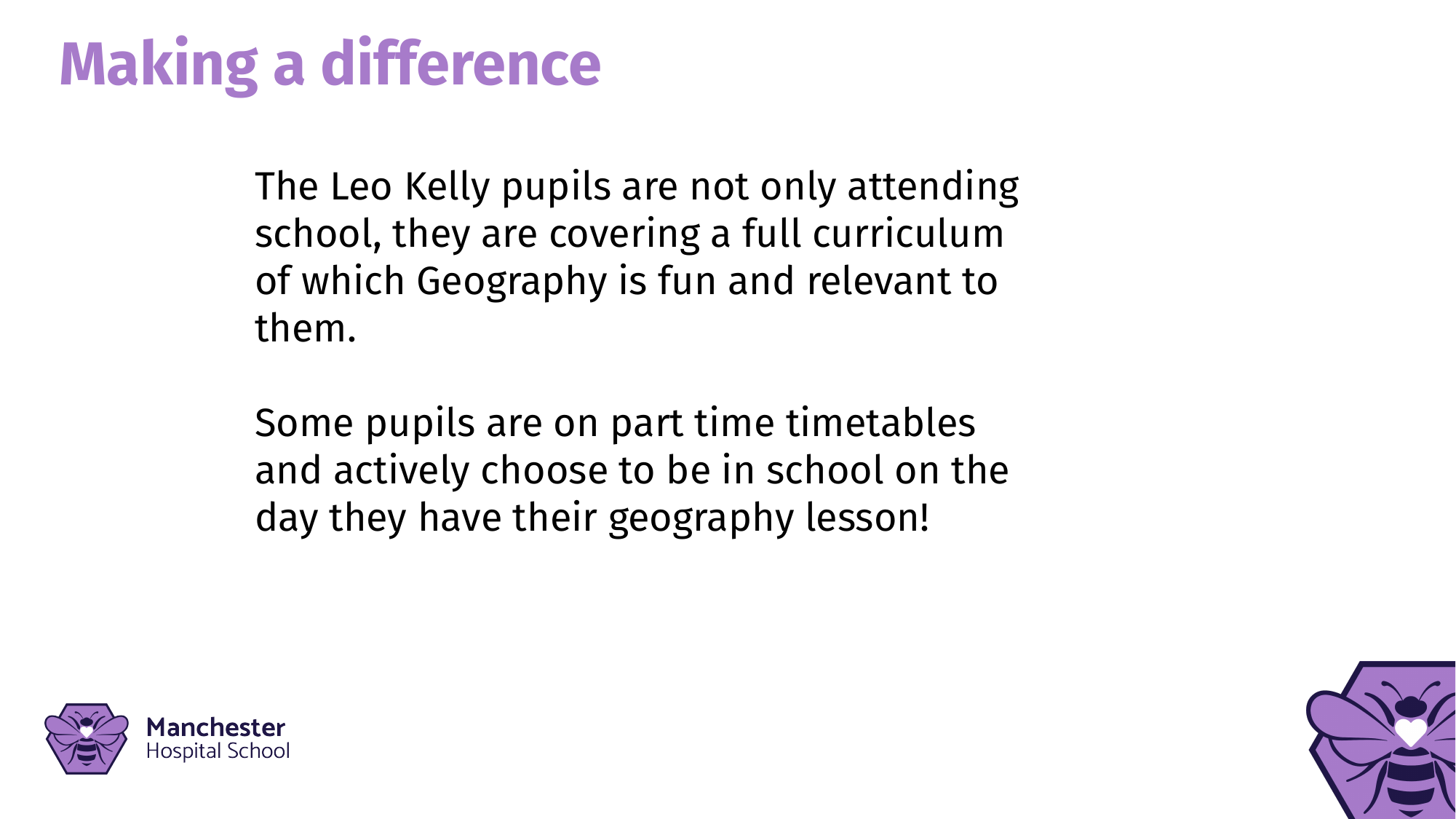

Making a difference
The Leo Kelly pupils are not only attending school, they are covering a full curriculum of which Geography is fun and relevant to them.

Some pupils are on part time timetables and actively choose to be in school on the day they have their geography lesson!